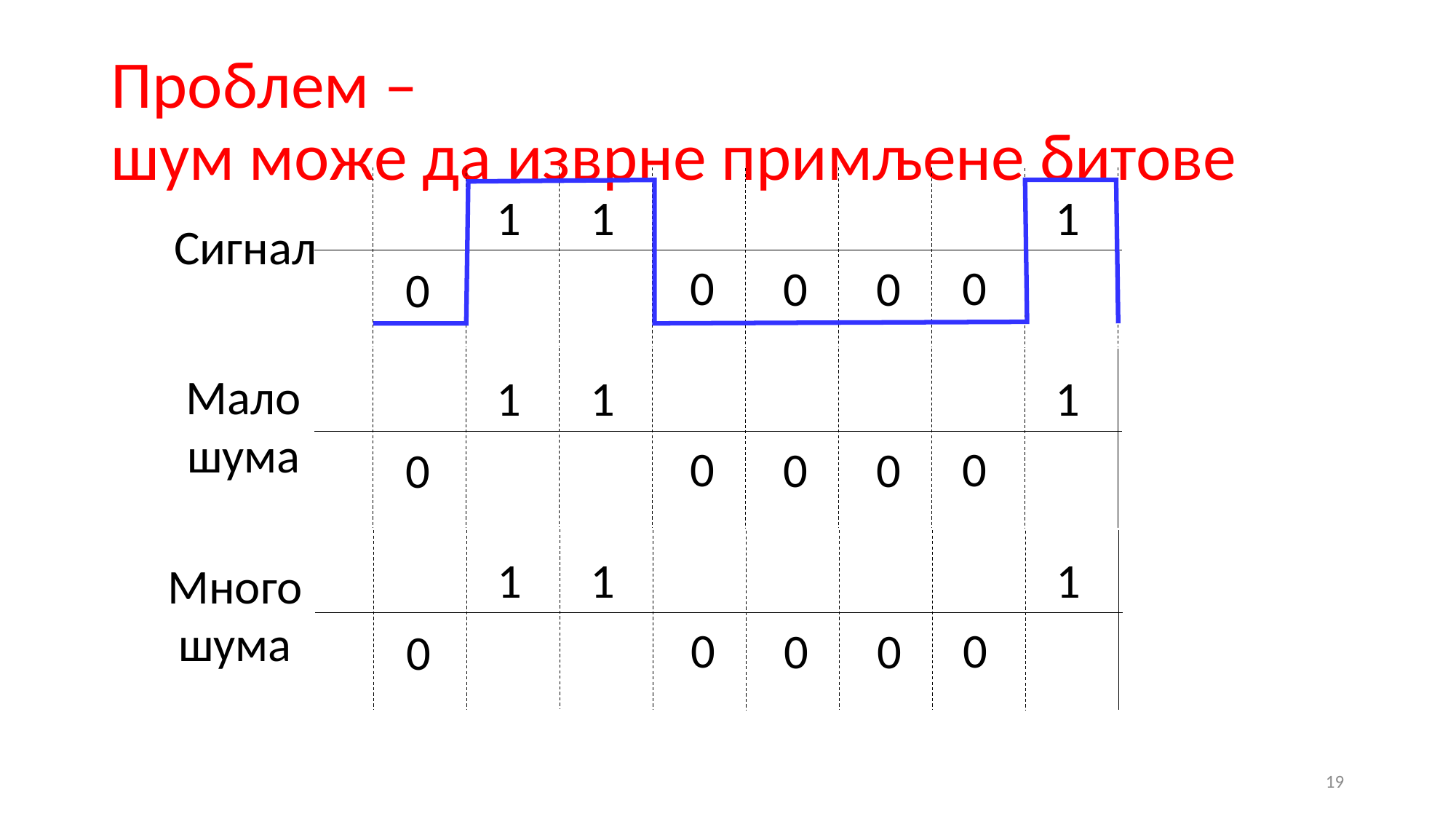

# Проблем – шум може да изврне примљене битове

1
1
1
0
0
0
0
0
Сигнал
1
1
1
0
0
0
0
0
Мало
шума
1
1
1
0
0
0
0
0
Много
шума
19